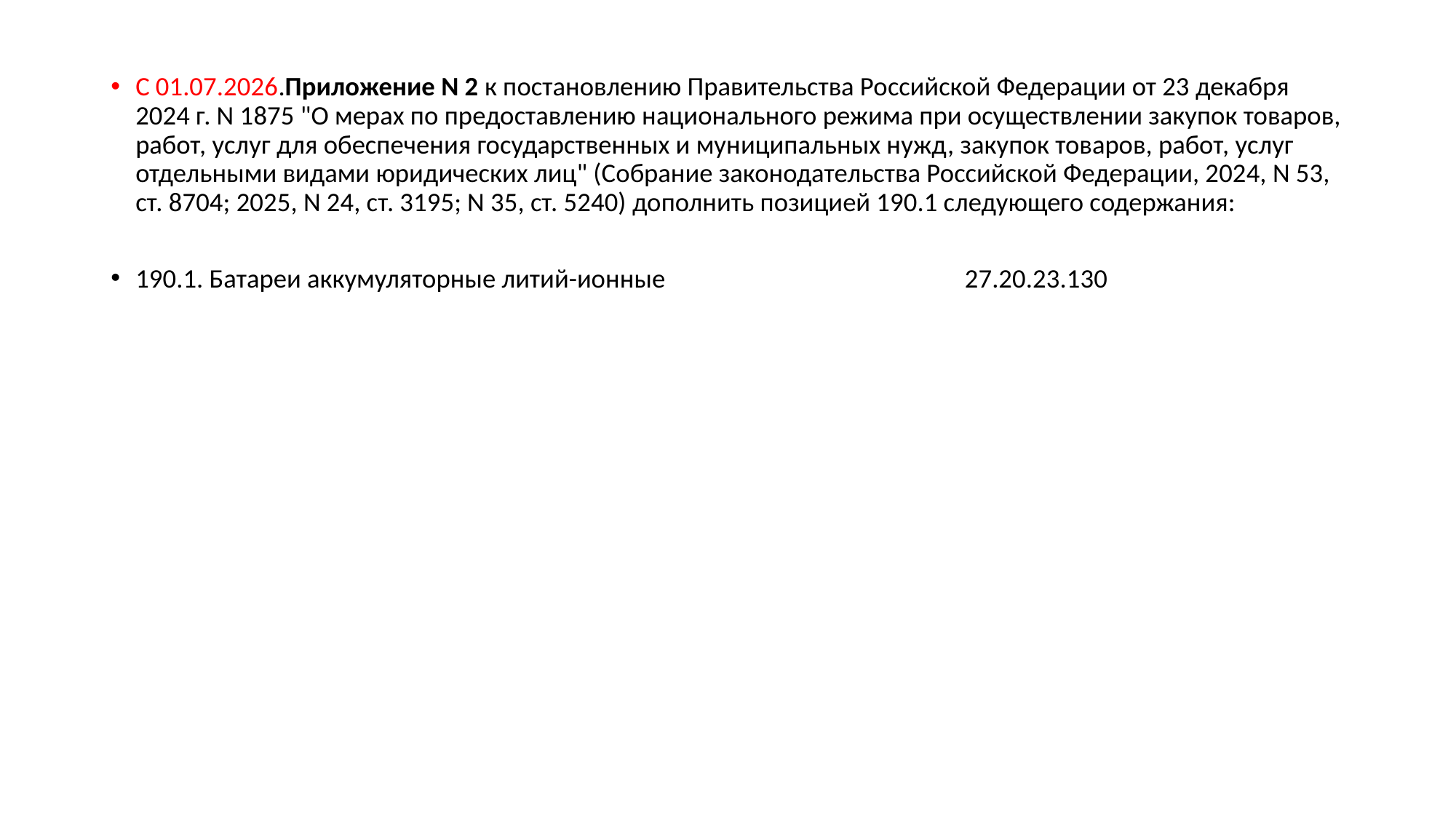

С 01.07.2026.Приложение N 2 к постановлению Правительства Российской Федерации от 23 декабря 2024 г. N 1875 "О мерах по предоставлению национального режима при осуществлении закупок товаров, работ, услуг для обеспечения государственных и муниципальных нужд, закупок товаров, работ, услуг отдельными видами юридических лиц" (Собрание законодательства Российской Федерации, 2024, N 53, ст. 8704; 2025, N 24, ст. 3195; N 35, ст. 5240) дополнить позицией 190.1 следующего содержания:

190.1. Батареи аккумуляторные литий-ионные                                                  27.20.23.130